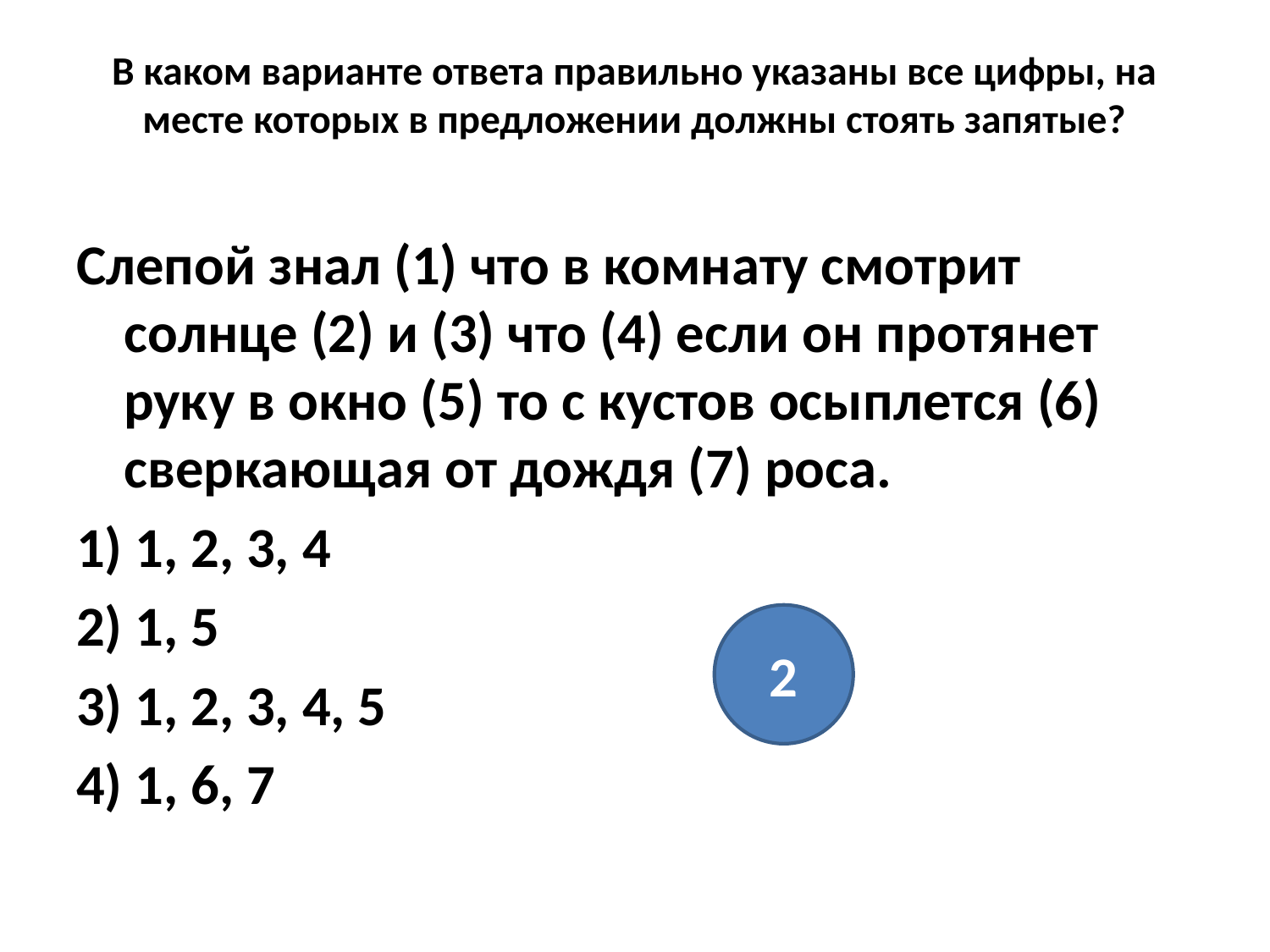

# В каком варианте ответа правильно указаны все цифры, на месте которых в предложении должны стоять запятые?
Слепой знал (1) что в комнату смотрит солнце (2) и (3) что (4) если он протянет руку в окно (5) то с кустов осыплется (6) сверкающая от дождя (7) роса.
1) 1, 2, 3, 4
2) 1, 5
3) 1, 2, 3, 4, 5
4) 1, 6, 7

2